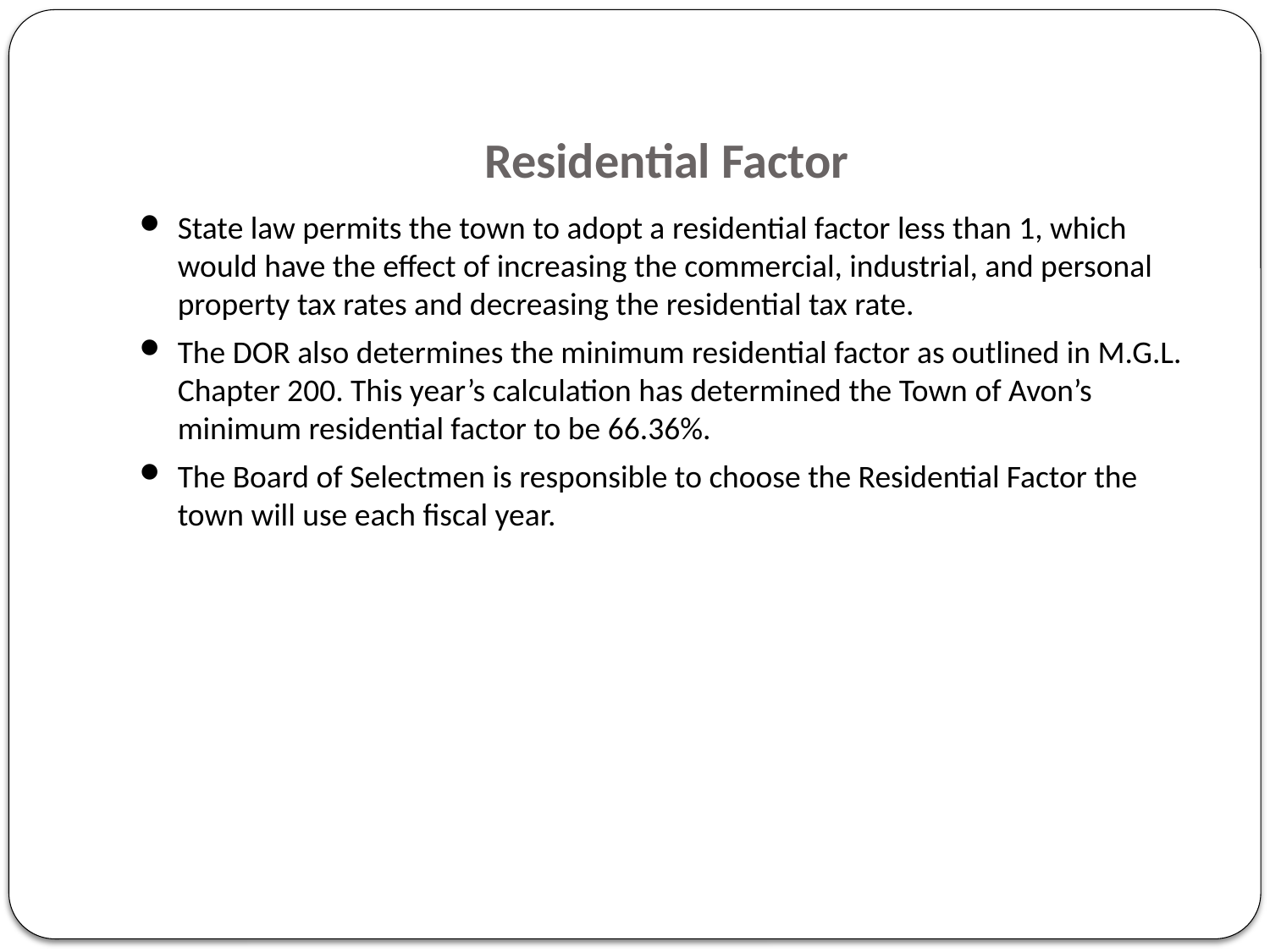

# Residential Factor
State law permits the town to adopt a residential factor less than 1, which would have the effect of increasing the commercial, industrial, and personal property tax rates and decreasing the residential tax rate.
The DOR also determines the minimum residential factor as outlined in M.G.L. Chapter 200. This year’s calculation has determined the Town of Avon’s minimum residential factor to be 66.36%.
The Board of Selectmen is responsible to choose the Residential Factor the town will use each fiscal year.